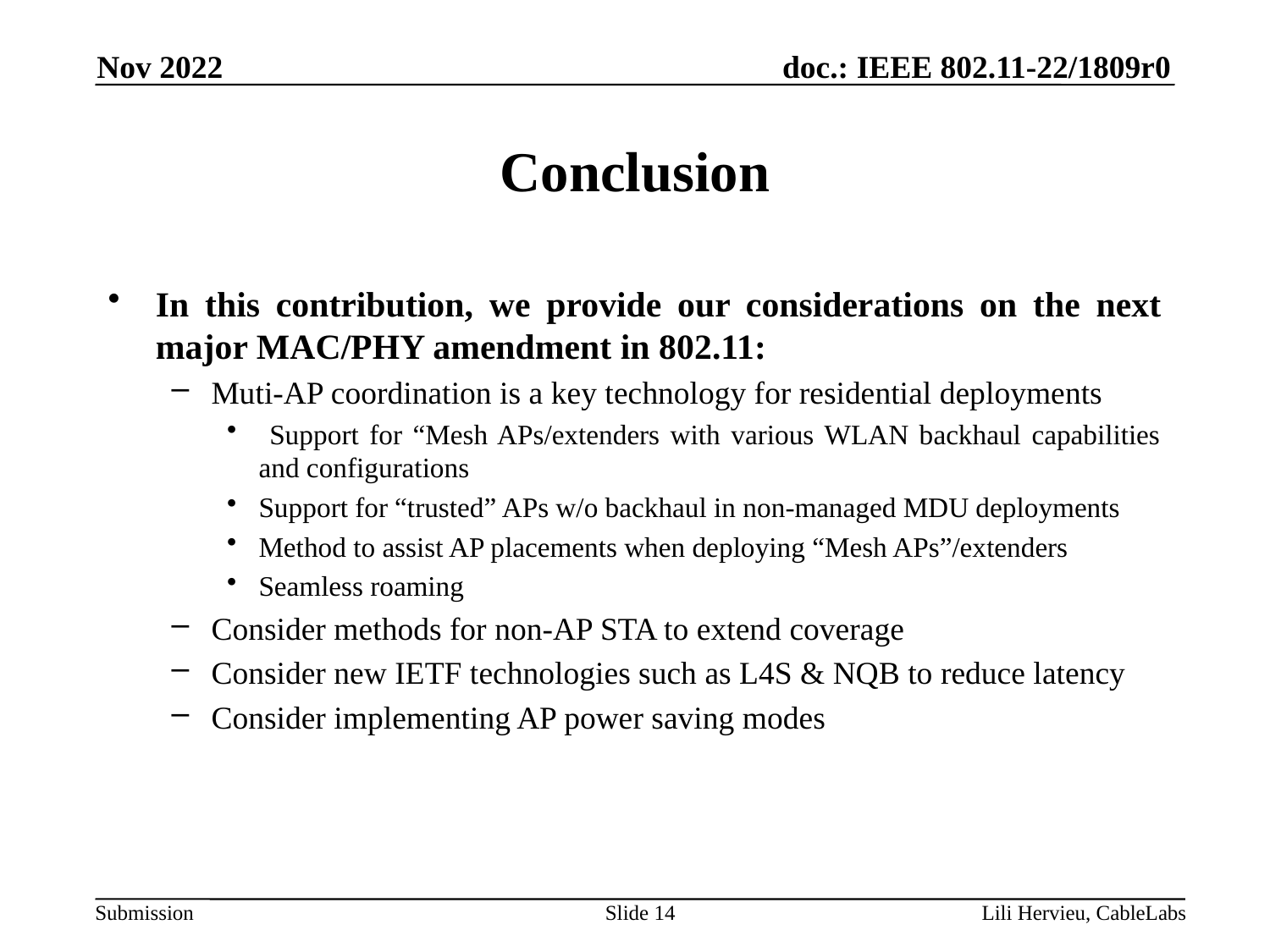

Nov 2022
# Conclusion
In this contribution, we provide our considerations on the next major MAC/PHY amendment in 802.11:
Muti-AP coordination is a key technology for residential deployments
 Support for “Mesh APs/extenders with various WLAN backhaul capabilities and configurations
Support for “trusted” APs w/o backhaul in non-managed MDU deployments
Method to assist AP placements when deploying “Mesh APs”/extenders
Seamless roaming
Consider methods for non-AP STA to extend coverage
Consider new IETF technologies such as L4S & NQB to reduce latency
Consider implementing AP power saving modes

Slide 14
Lili Hervieu, CableLabs